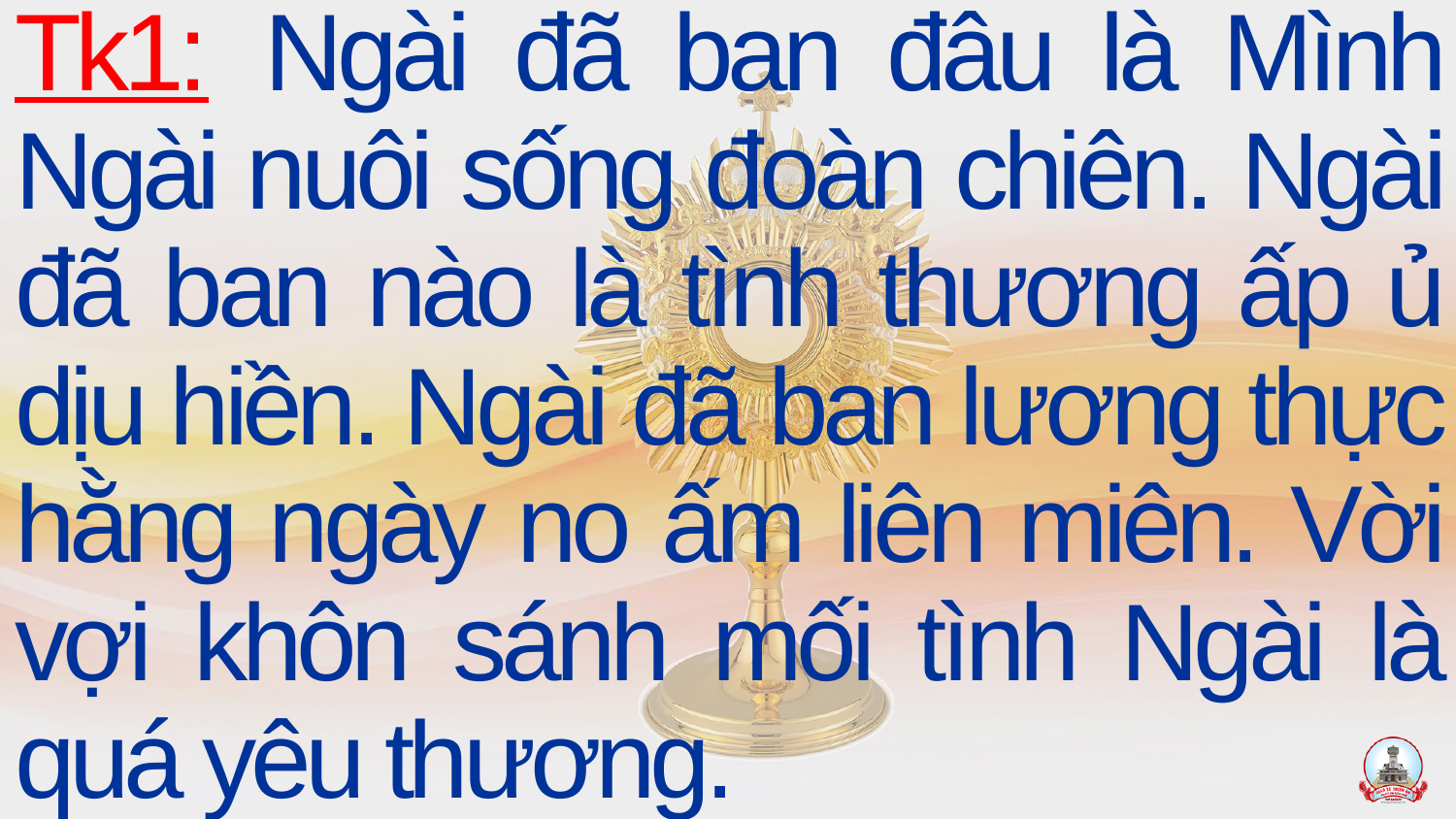

Tk1: Ngài đã ban đâu là Mình Ngài nuôi sống đoàn chiên. Ngài đã ban nào là tình thương ấp ủ dịu hiền. Ngài đã ban lương thực hằng ngày no ấm liên miên. Vời vợi khôn sánh mối tình Ngài là quá yêu thương.